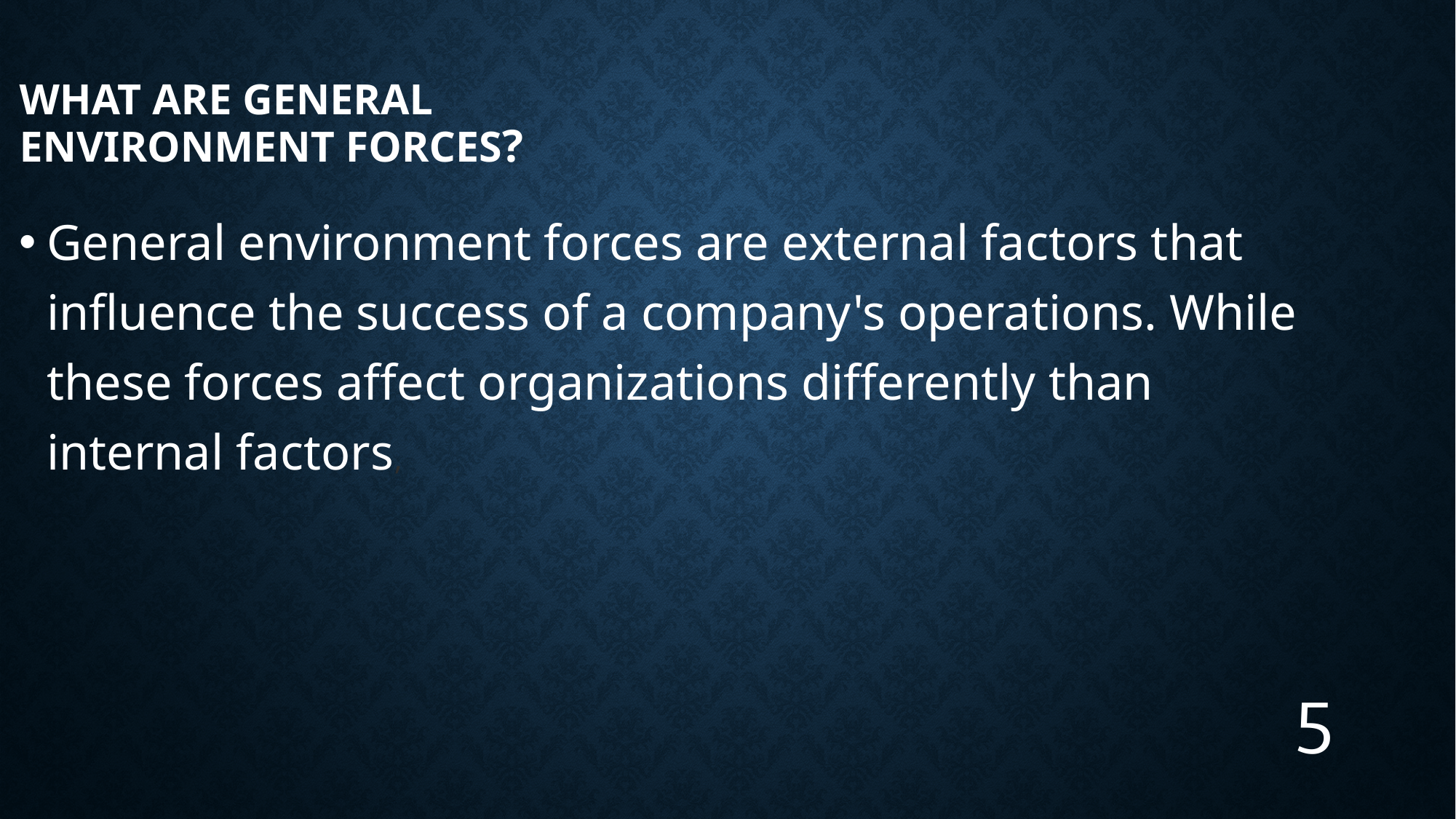

# What are general environment forces?
General environment forces are external factors that influence the success of a company's operations. While these forces affect organizations differently than internal factors,
5